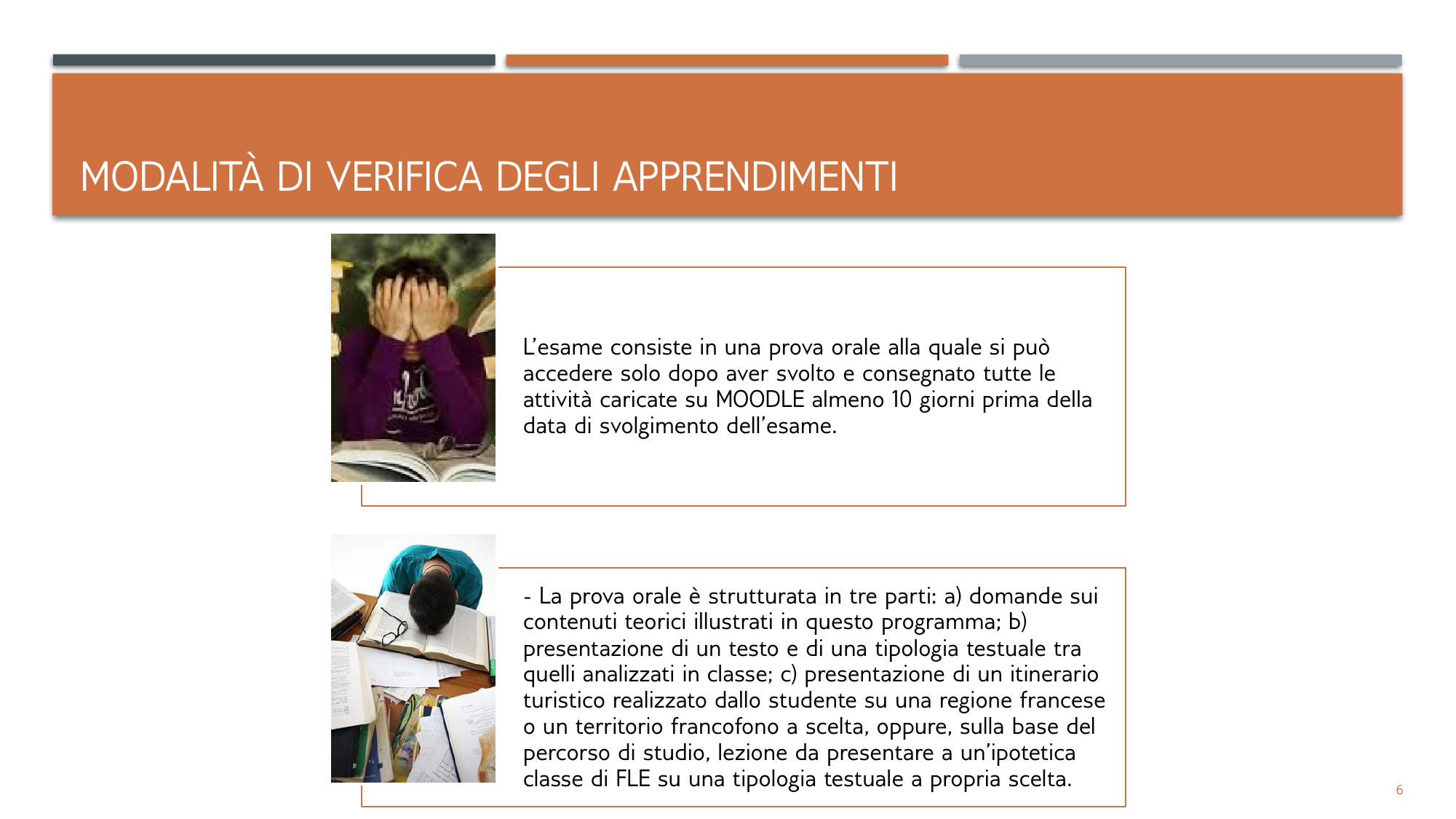

# Modalità di verifica degli apprendimenti
L’esame consiste in una prova orale alla quale si può accedere solo dopo aver svolto e consegnato tutte le attività caricate su MOODLE almeno 10 giorni prima della data di svolgimento dell’esame.
- La prova orale è strutturata in tre parti: a) domande sui contenuti teorici illustrati in questo programma; b) presentazione di un testo e di una tipologia testuale tra quelli analizzati in classe; c) presentazione di un itinerario turistico realizzato dallo studente su una regione francese o un territorio francofono a scelta, oppure, sulla base del percorso di studio, lezione da presentare a un’ipotetica classe di FLE su una tipologia testuale a propria scelta.
6